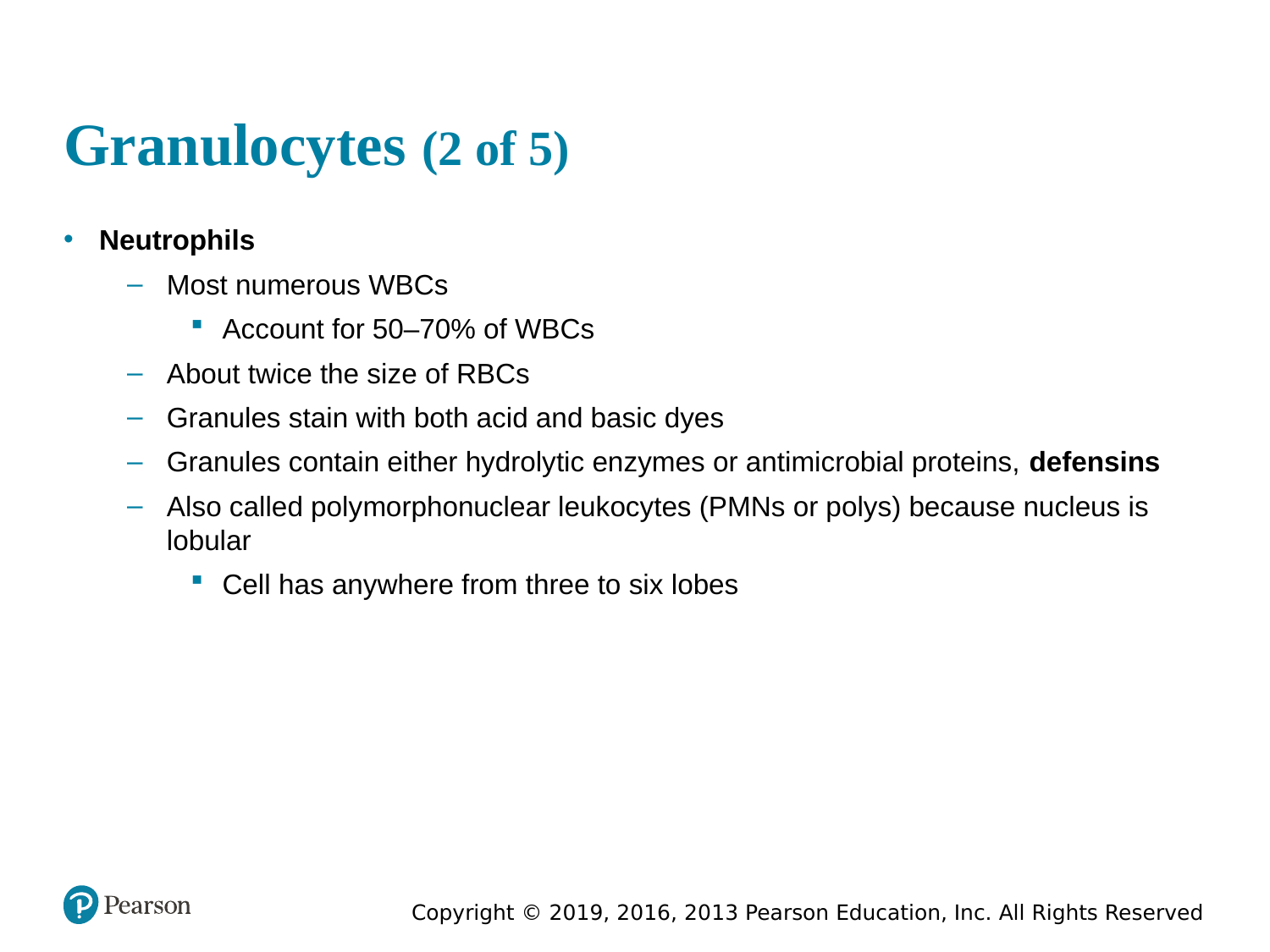

# Granulocytes (2 of 5)
Neutrophils
Most numerous WBCs
Account for 50–70% of WBCs
About twice the size of RBCs
Granules stain with both acid and basic dyes
Granules contain either hydrolytic enzymes or antimicrobial proteins, defensins
Also called polymorphonuclear leukocytes (PMNs or polys) because nucleus is lobular
Cell has anywhere from three to six lobes